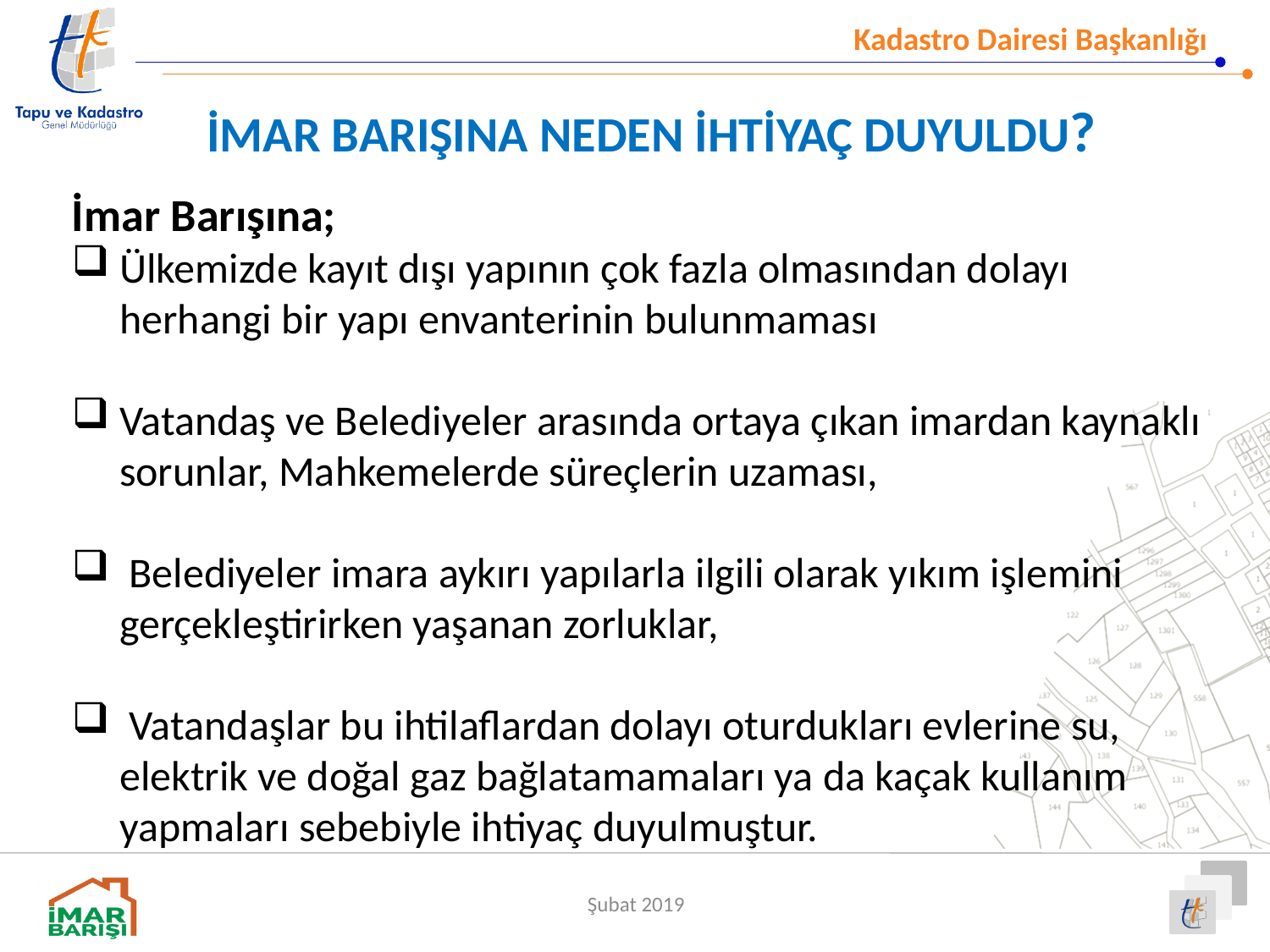

İMAR BARIŞINA NEDEN İHTİYAÇ DUYULDU?

İmar Barışına;
Ülkemizde kayıt dışı yapının çok fazla olmasından dolayı herhangi bir yapı envanterinin bulunmaması

Vatandaş ve Belediyeler arasında ortaya çıkan imardan kaynaklı sorunlar, Mahkemelerde süreçlerin uzaması,

 Belediyeler imara aykırı yapılarla ilgili olarak yıkım işlemini gerçekleştirirken yaşanan zorluklar,

 Vatandaşlar bu ihtilaflardan dolayı oturdukları evlerine su, elektrik ve doğal gaz bağlatamamaları ya da kaçak kullanım yapmaları sebebiyle ihtiyaç duyulmuştur.
Şubat 2019